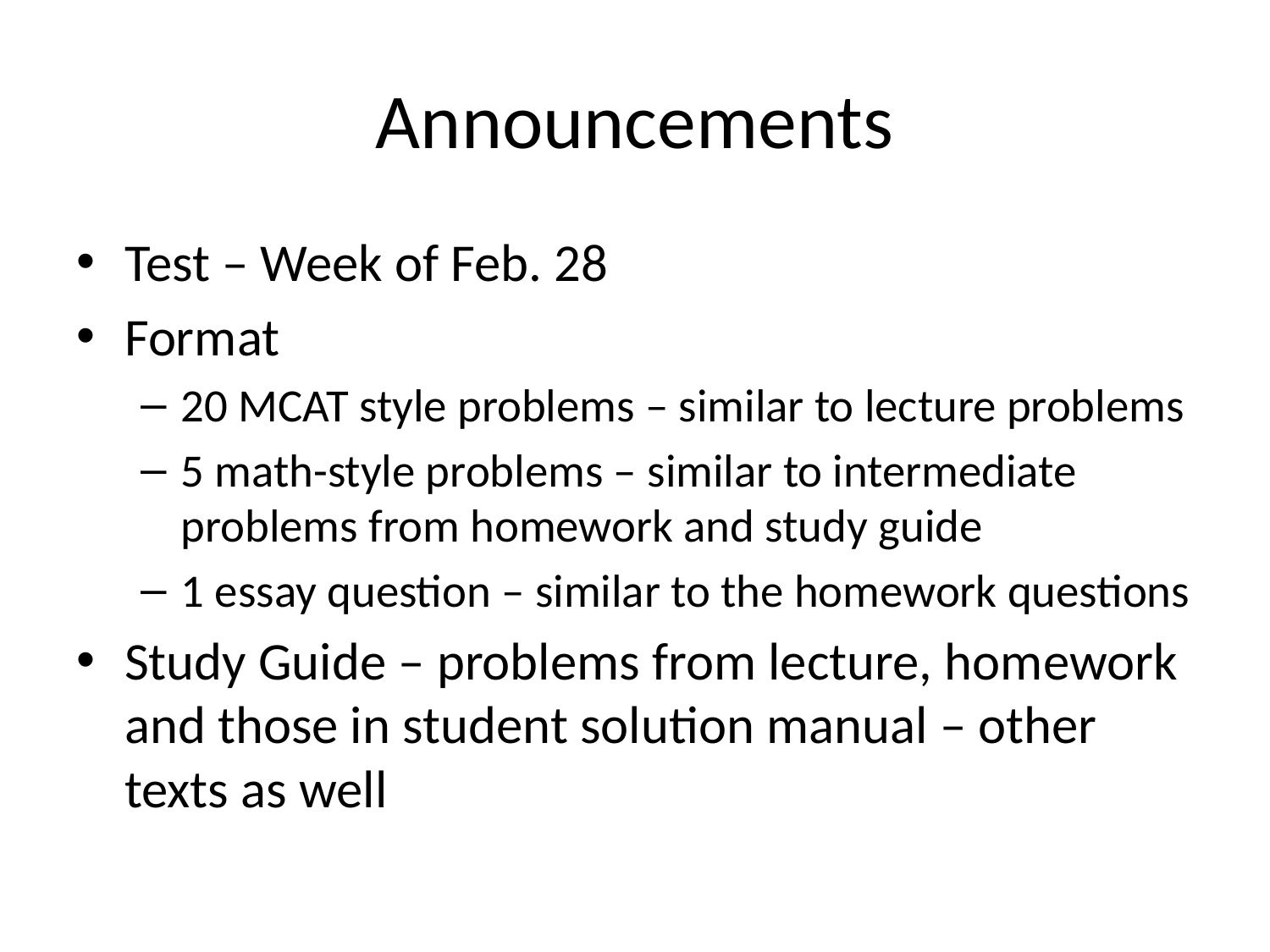

# Announcements
Test – Week of Feb. 28
Format
20 MCAT style problems – similar to lecture problems
5 math-style problems – similar to intermediate problems from homework and study guide
1 essay question – similar to the homework questions
Study Guide – problems from lecture, homework and those in student solution manual – other texts as well